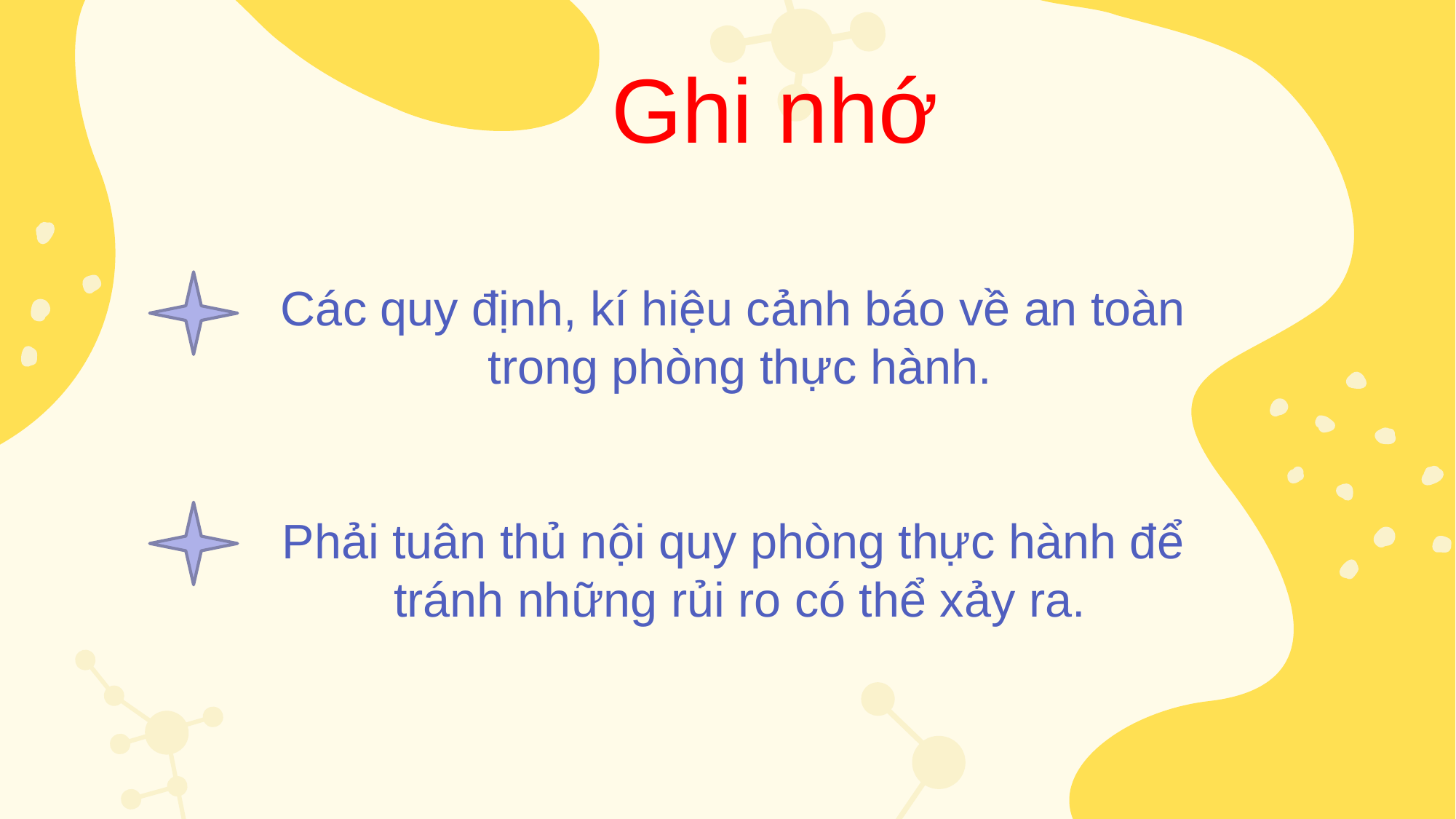

Ghi nhớ

Các quy định, kí hiệu cảnh báo về an toàn
trong phòng thực hành.

Phải tuân thủ nội quy phòng thực hành để
tránh những rủi ro có thể xảy ra.